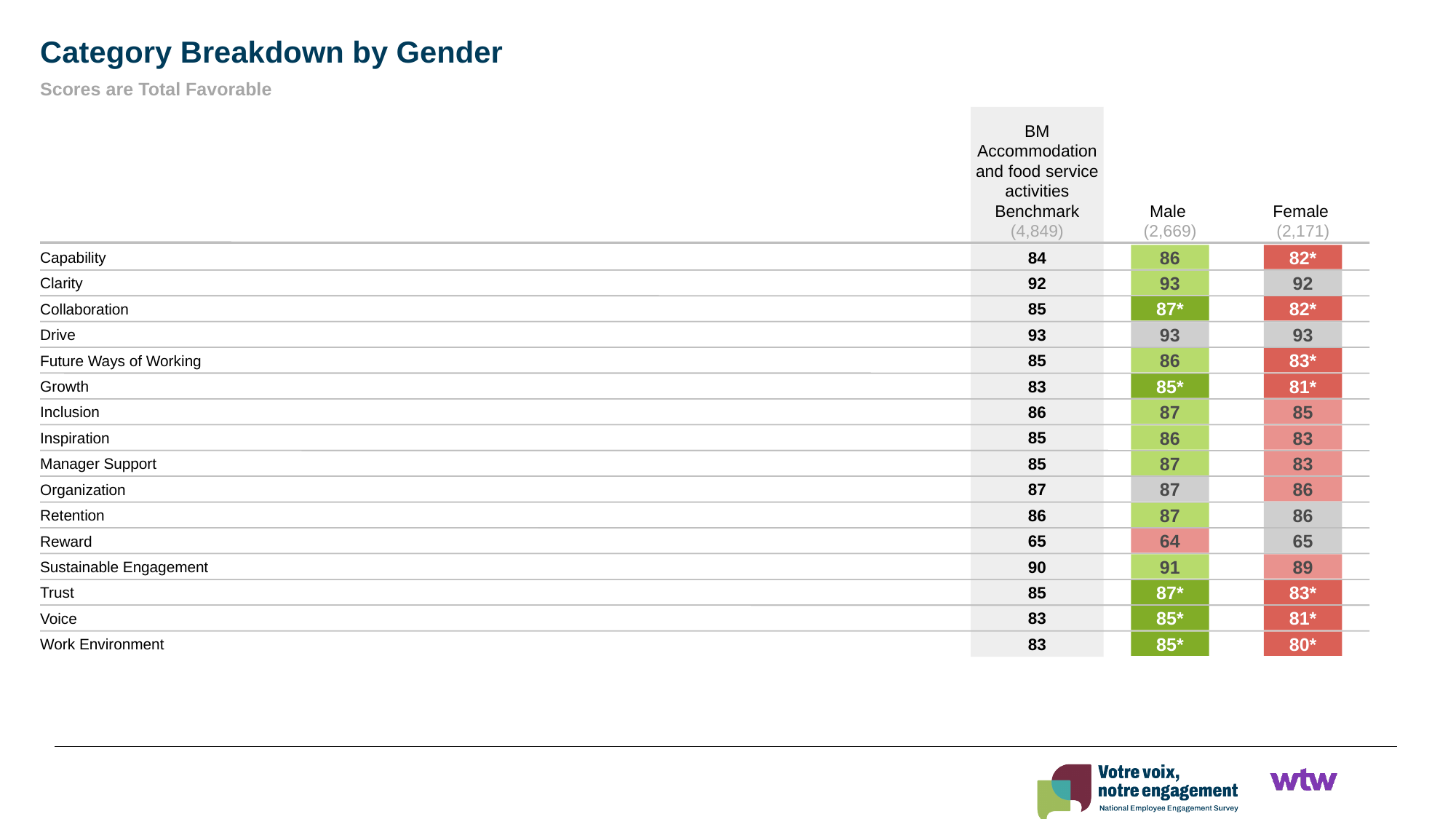

Category Breakdown by Gender
Scores are Total Favorable

BM Accommodation and food service activities Benchmark
(4,849)
Male
(2,669)
Female
(2,171)

84
Capability
86
82*

92
Clarity
93
92

85
Collaboration
87*
82*

93
Drive
93
93

85
Future Ways of Working
86
83*

83
Growth
85*
81*

86
Inclusion
87
85

85
Inspiration
86
83

85
Manager Support
87
83

87
Organization
87
86

86
Retention
87
86

65
Reward
64
65

90
Sustainable Engagement
91
89

85
Trust
87*
83*

83
Voice
85*
81*

83
Work Environment
85*
80*